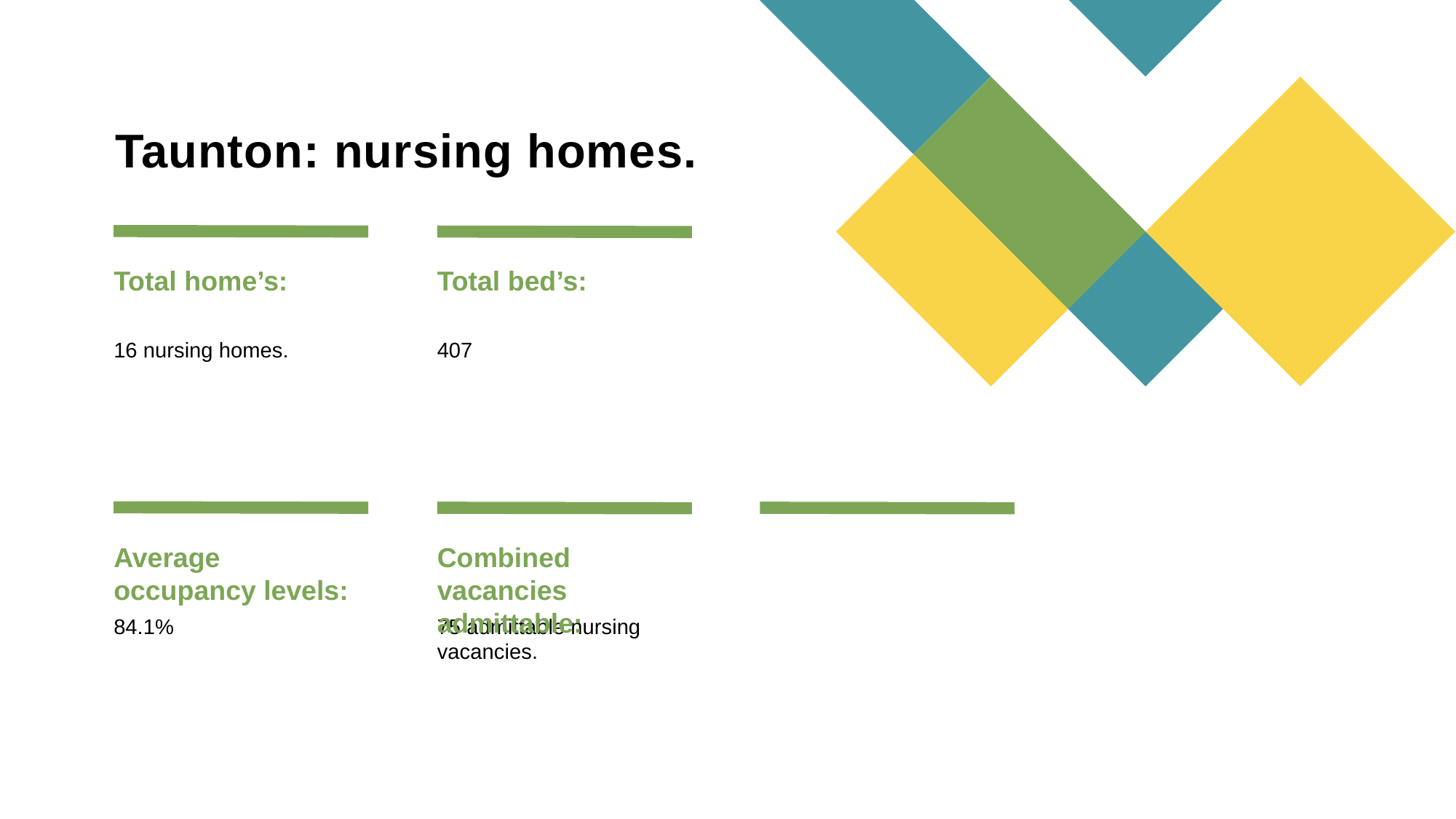

# Taunton: nursing homes.
Total home’s:
Total bed’s:
16 nursing homes.
407
Average occupancy levels:
Combined vacancies admittable:
84.1%
75 admittable nursing vacancies.